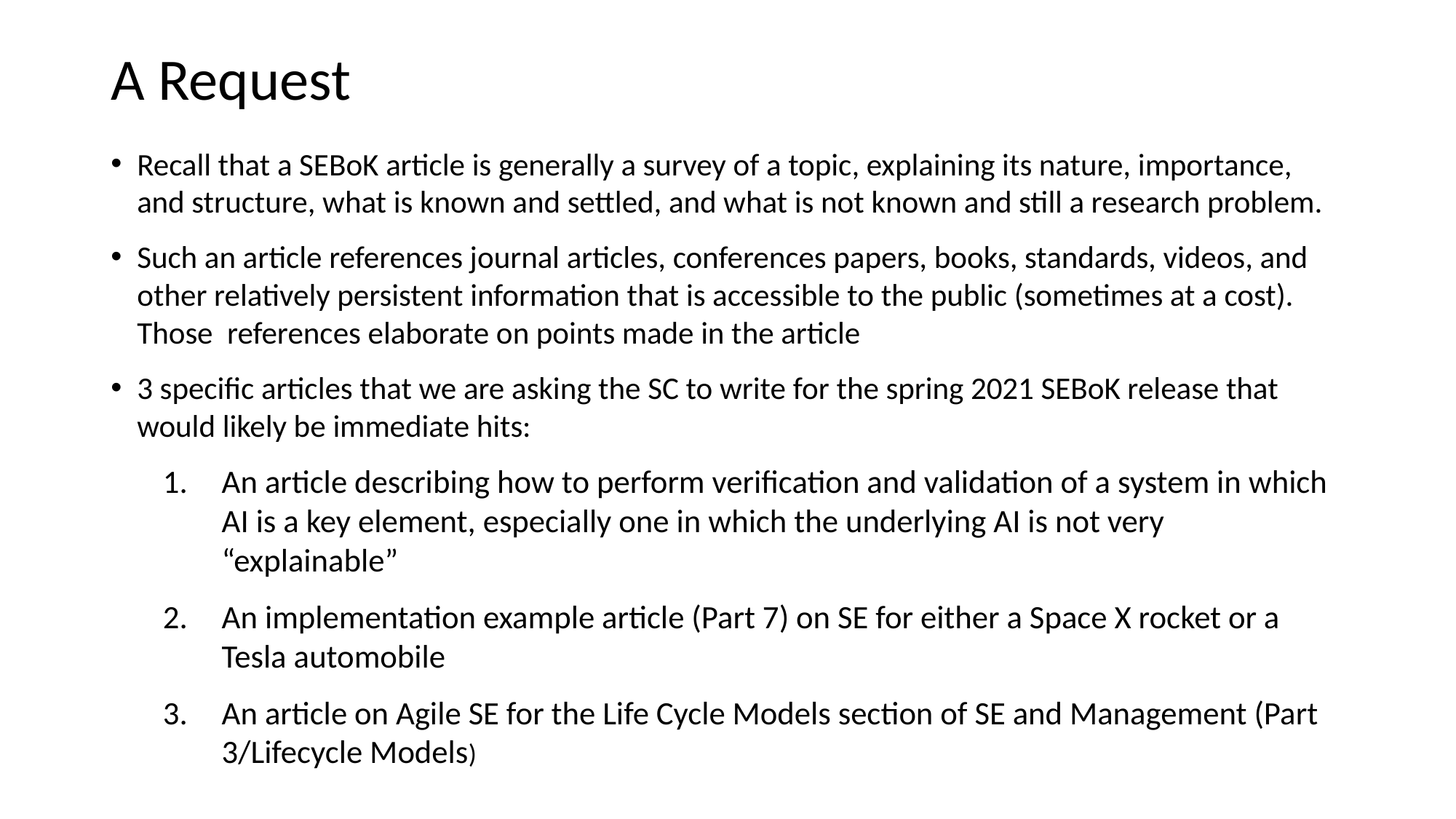

# A Request
Recall that a SEBoK article is generally a survey of a topic, explaining its nature, importance, and structure, what is known and settled, and what is not known and still a research problem.
Such an article references journal articles, conferences papers, books, standards, videos, and other relatively persistent information that is accessible to the public (sometimes at a cost). Those  references elaborate on points made in the article
3 specific articles that we are asking the SC to write for the spring 2021 SEBoK release that would likely be immediate hits:
An article describing how to perform verification and validation of a system in which AI is a key element, especially one in which the underlying AI is not very “explainable”
An implementation example article (Part 7) on SE for either a Space X rocket or a Tesla automobile
An article on Agile SE for the Life Cycle Models section of SE and Management (Part 3/Lifecycle Models)